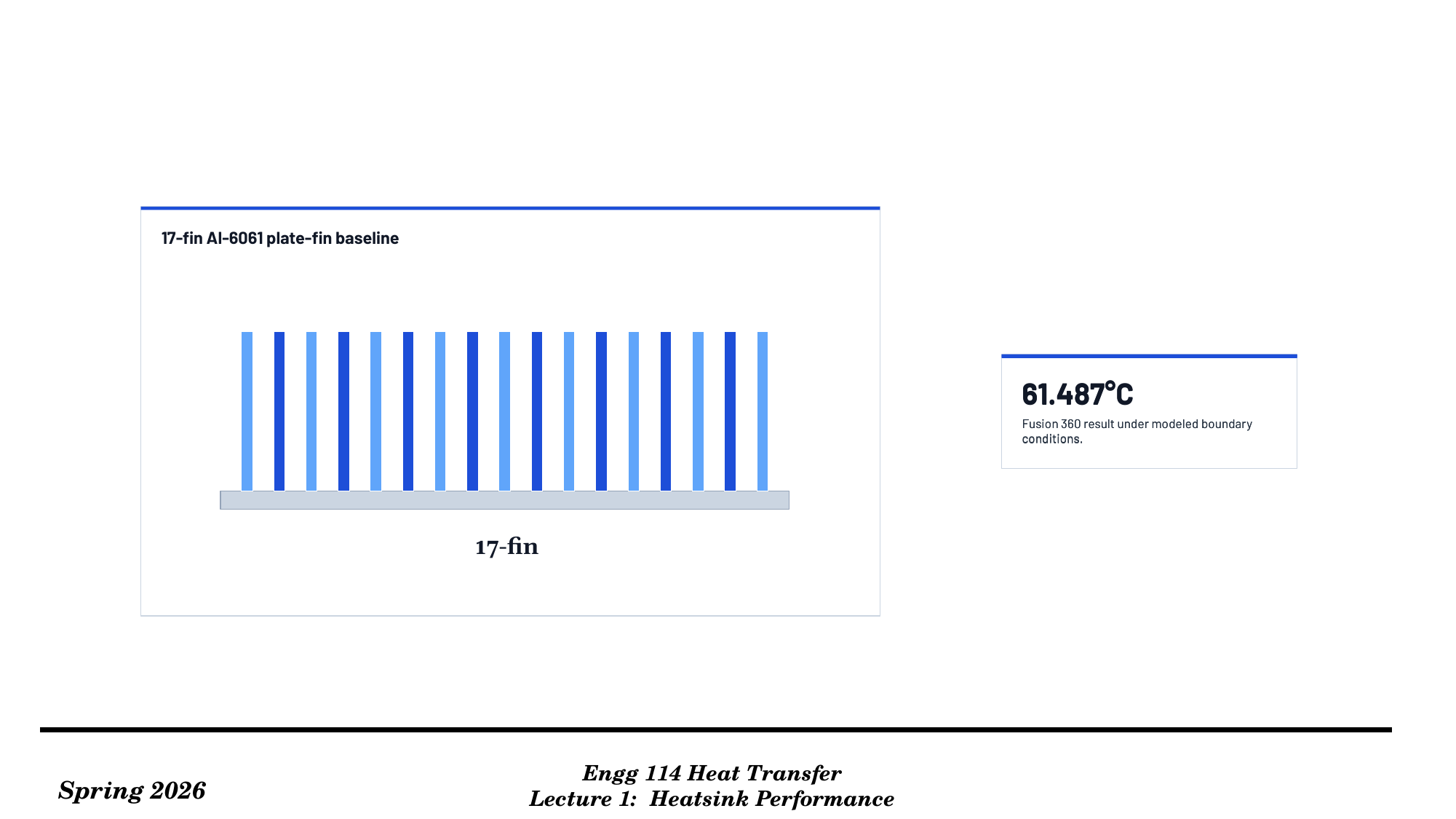

17-fin Al-6061 plate-fin baseline

61.487°C
61.487°C
Fusion 360 result under modeled boundary conditions.
Fusion 360 result under modeled boundary conditions.

17-fin

Engg 114 Heat Transfer
Lecture 1:  Heatsink Performance

Spring 2026